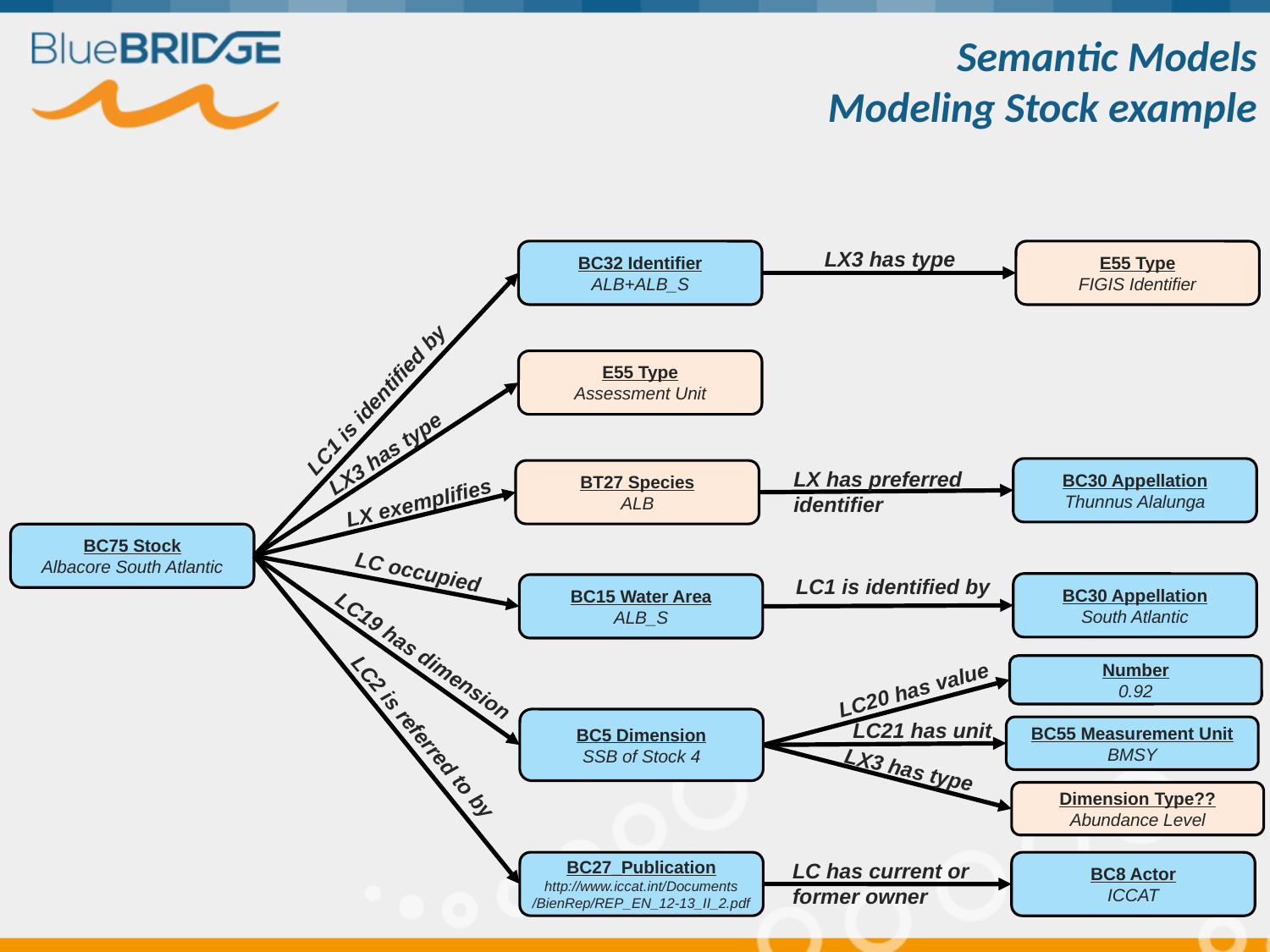

# Semantic Models Modeling Stock example
LX3 has type
BC32 Identifier
ALB+ALB_S
E55 Type
FIGIS Identifier
E55 Type
Assessment Unit
LC1 is identified by
LX3 has type
BC30 Appellation
Thunnus Alalunga
LX has preferred identifier
BT27 Species
ALB
LX exemplifies
BC75 Stock
Albacore South Atlantic
LC occupied
LC1 is identified by
BC30 Appellation
South Atlantic
BC15 Water Area
ALB_S
LC19 has dimension
Number
0.92
LC20 has value
BC5 Dimension
SSB of Stock 4
LC21 has unit
BC55 Measurement Unit
BMSY
LC2 is referred to by
LX3 has type
Dimension Type??
Abundance Level
LC has current or former owner
BC27_Publication
http://www.iccat.int/Documents
/BienRep/REP_EN_12-13_II_2.pdf
BC8 Actor
ICCAT